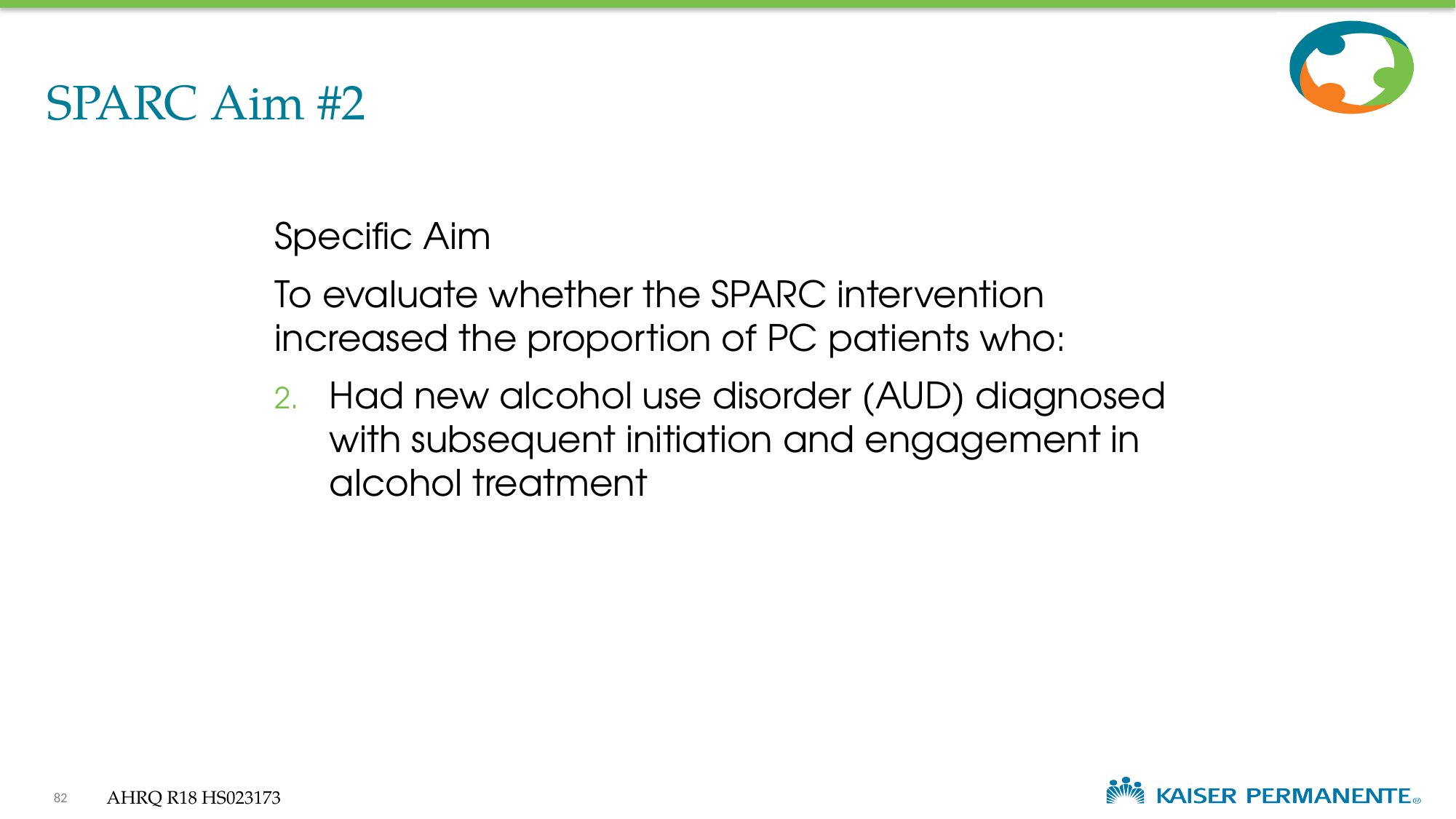

# SPARC Aim #2
Specific Aim
To evaluate whether the SPARC intervention increased the proportion of PC patients who:
Had new alcohol use disorder (AUD) diagnosed with subsequent initiation and engagement in alcohol treatment
82